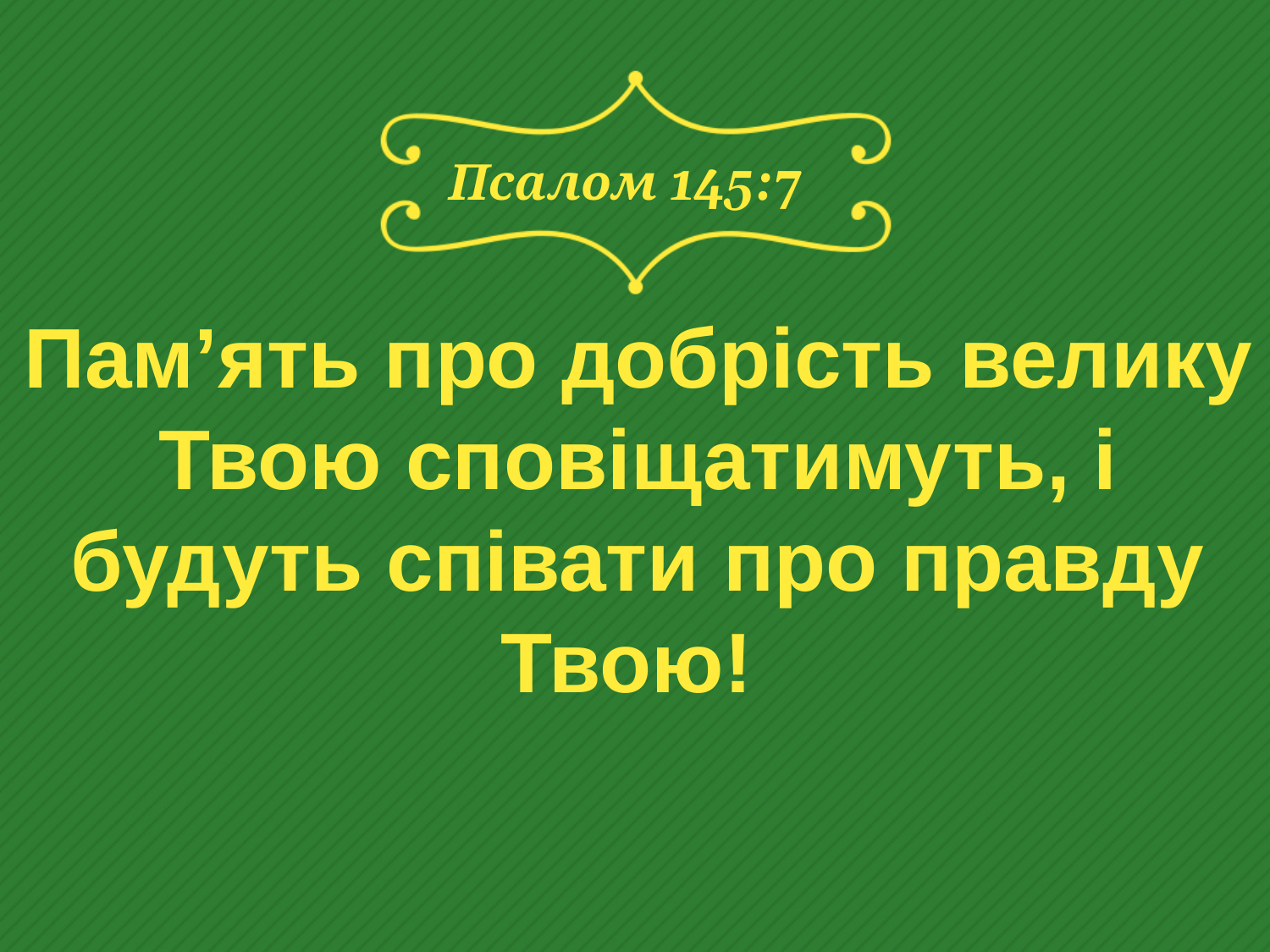

# Псалом 145:7

Пам’ять про добрість велику Твою сповіщатимуть, і будуть співати про правду Твою!